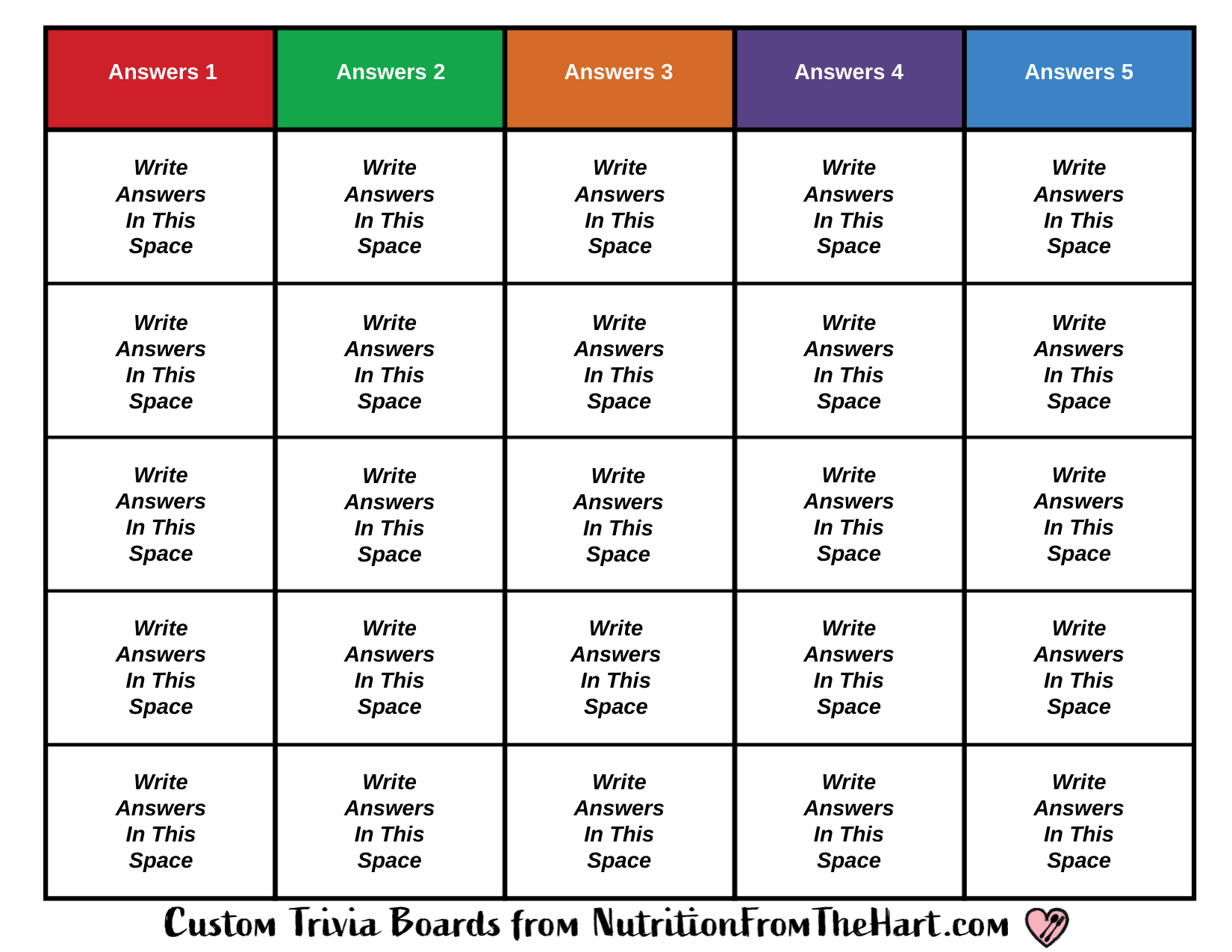

Answers 1
Answers 2
Answers 3
Answers 4
Answers 5
Write
Answers
In This
Space
Write
Answers
In This
Space
Write
Answers
In This
Space
Write
Answers
In This
Space
Write
Answers
In This
Space
Write
Answers
In This
Space
Write
Answers
In This
Space
Write
Answers
In This
Space
Write
Answers
In This
Space
Write
Answers
In This
Space
Write
Answers
In This
Space
Write
Answers
In This
Space
Write
Answers
In This
Space
Write
Answers
In This
Space
Write
Answers
In This
Space
Write
Answers
In This
Space
Write
Answers
In This
Space
Write
Answers
In This
Space
Write
Answers
In This
Space
Write
Answers
In This
Space
Write
Answers
In This
Space
Write
Answers
In This
Space
Write
Answers
In This
Space
Write
Answers
In This
Space
Write
Answers
In This
Space